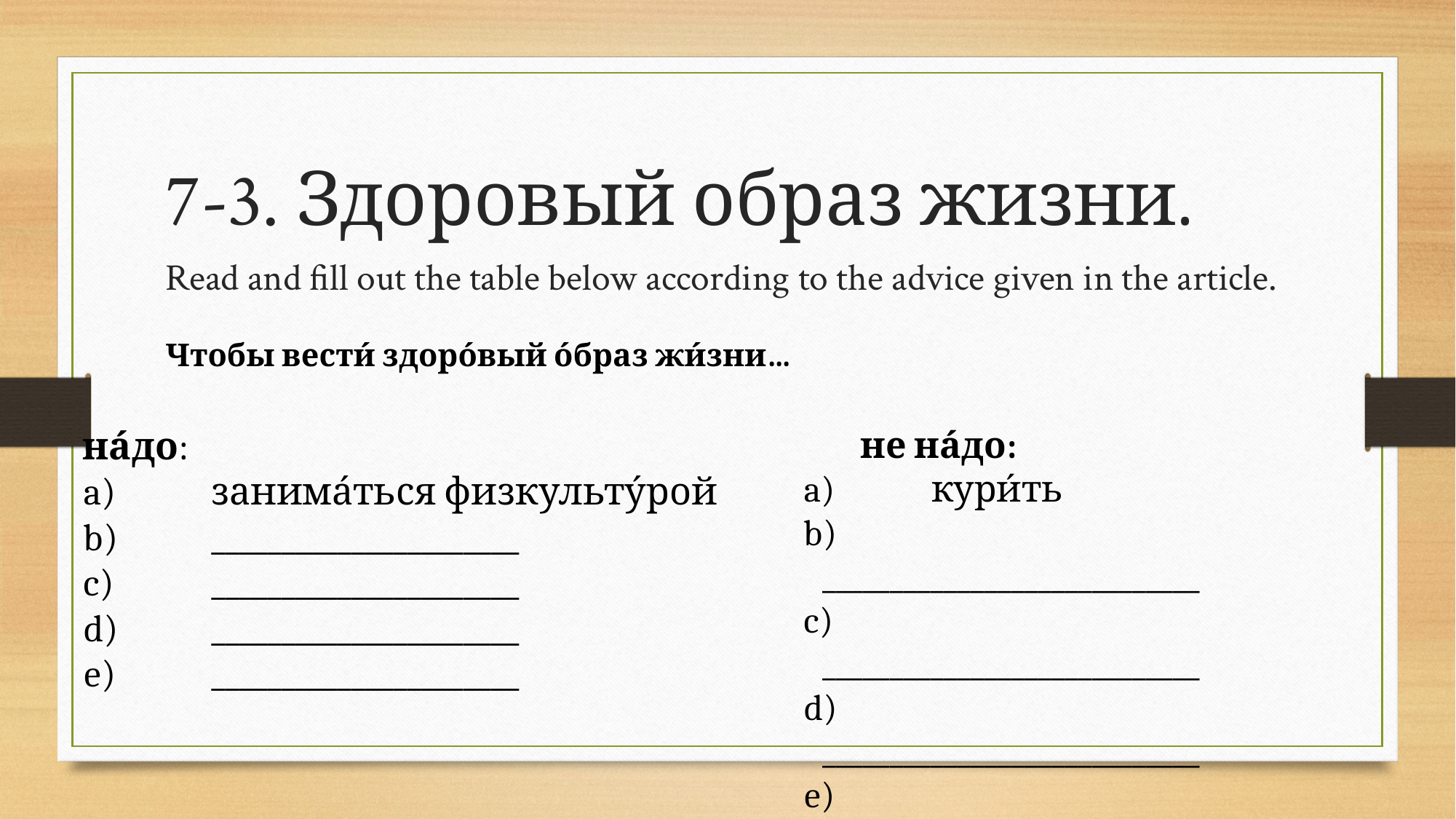

# 7-3. Здоровый образ жизни.
Read and fill out the table below according to the advice given in the article.

Чтобы вести́ здоро́вый о́браз жи́зни…
на́до:
a)	занима́ться физкульту́рой
b)	______________________
c)	______________________
d)	______________________
e)	______________________

не на́до:
a)	кури́ть
b)	____________________________
c)	____________________________
d)	____________________________
e)	____________________________